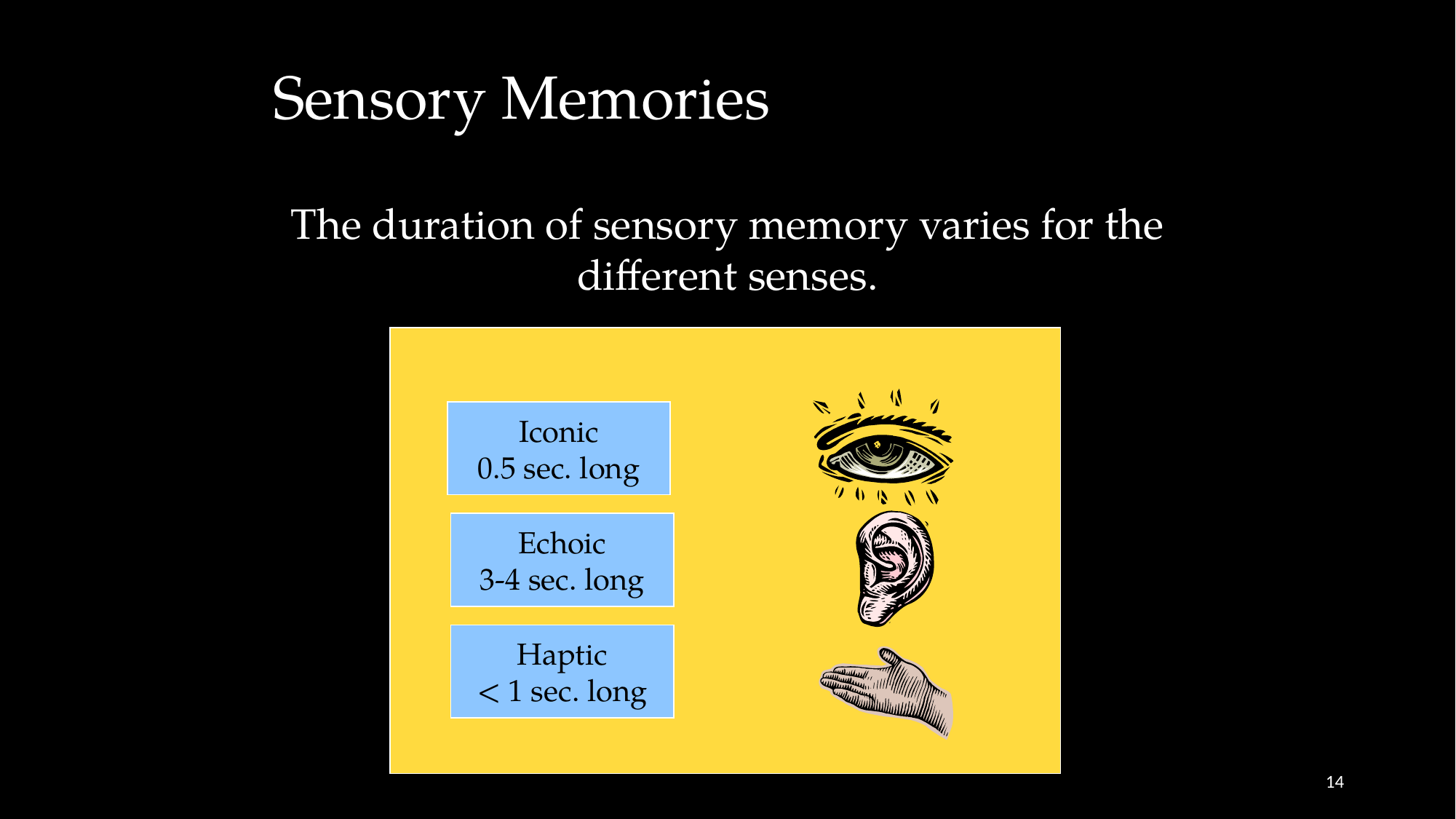

# Sensory Memories
The duration of sensory memory varies for the different senses.

Iconic
0.5 sec. long

Echoic
3-4 sec. long
Haptic
< 1 sec. long

14